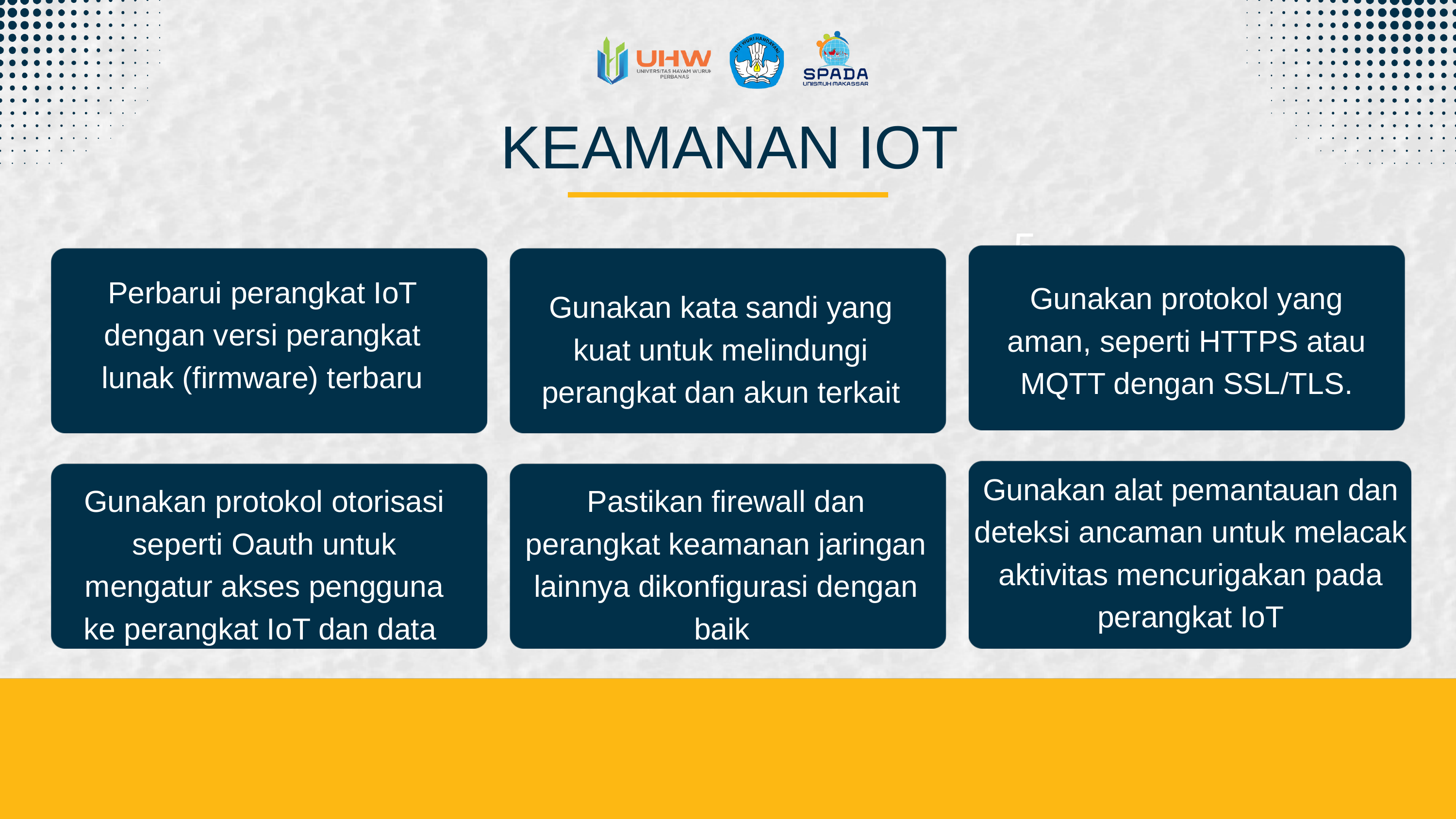

KEAMANAN IOT

5

Perbarui perangkat IoT dengan versi perangkat lunak (firmware) terbaru
1
Gunakan protokol yang aman, seperti HTTPS atau MQTT dengan SSL/TLS.

Gunakan kata sandi yang kuat untuk melindungi perangkat dan akun terkait
4

Gunakan alat pemantauan dan deteksi ancaman untuk melacak aktivitas mencurigakan pada perangkat IoT
Gunakan protokol otorisasi seperti Oauth untuk mengatur akses pengguna ke perangkat IoT dan data
Pastikan firewall dan perangkat keamanan jaringan lainnya dikonfigurasi dengan baik
4